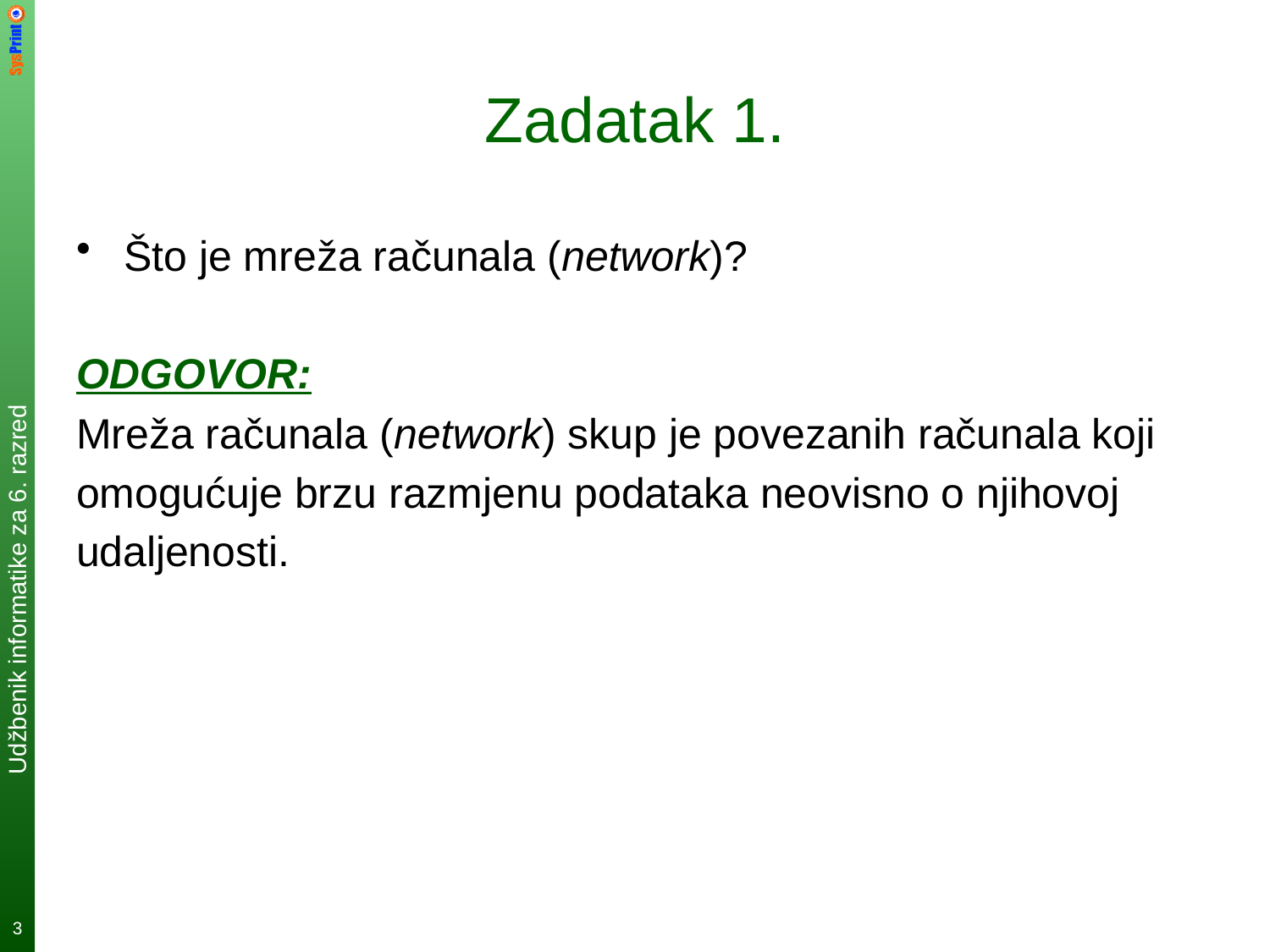

# Zadatak 1.
Što je mreža računala (network)?

ODGOVOR:
Mreža računala (network) skup je povezanih računala koji
omogućuje brzu razmjenu podataka neovisno o njihovoj
udaljenosti.